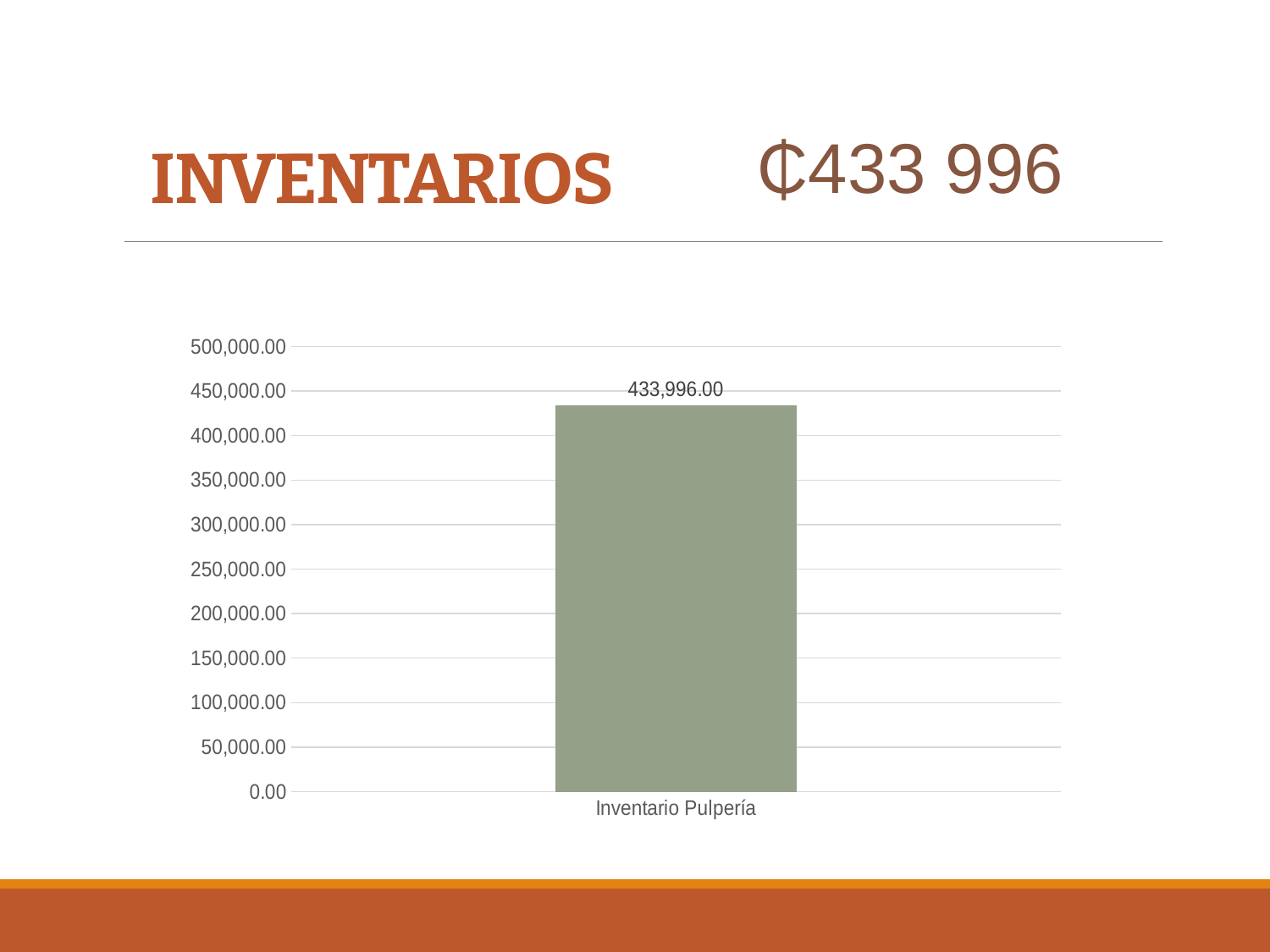

INVENTARIOS
₵433 996

### Chart

| Category | Ventas |
|---|---|
| Inventario Pulpería | 433996.0 |